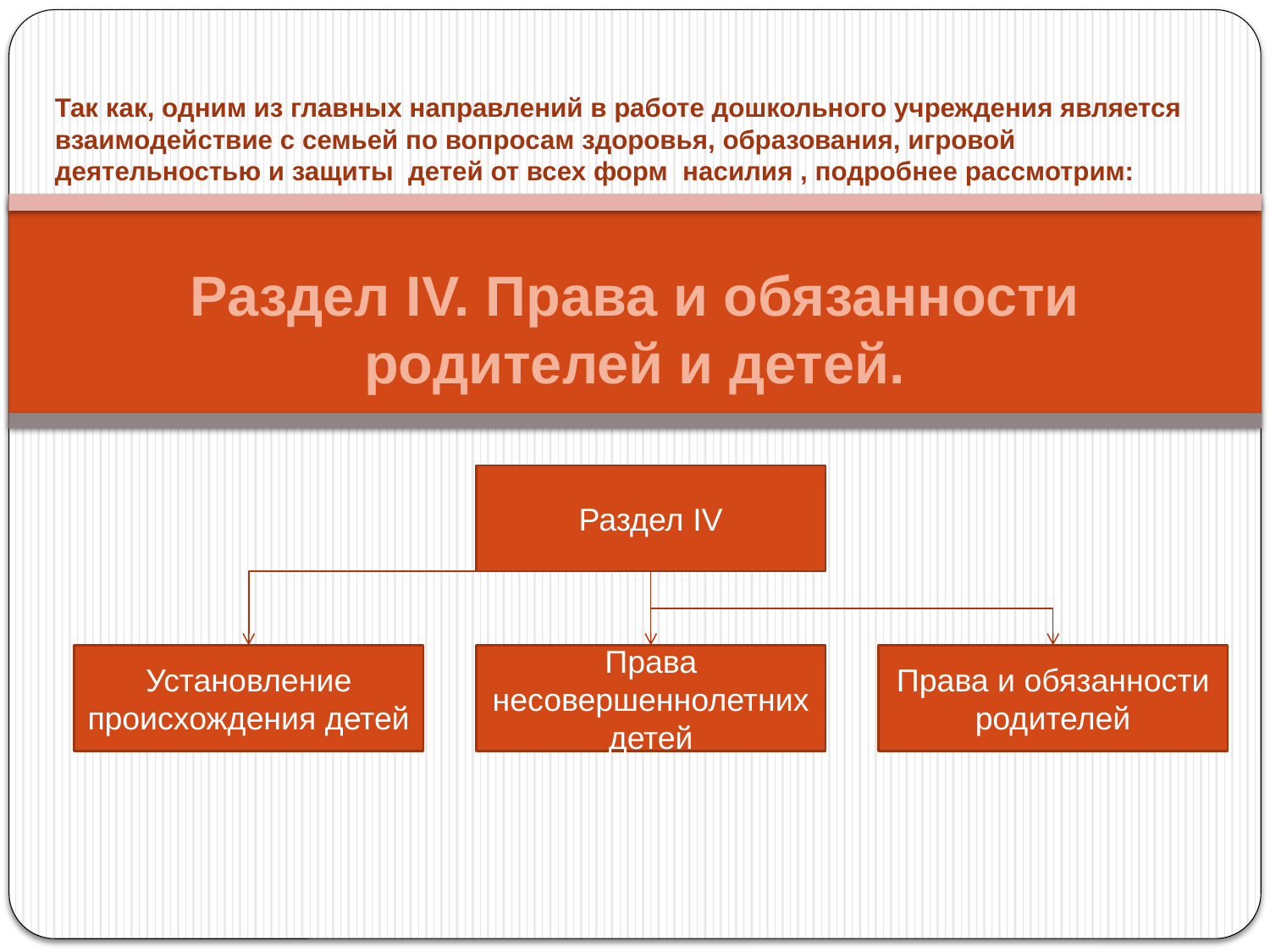

Так как, одним из главных направлений в работе дошкольного учреждения является взаимодействие с семьей по вопросам здоровья, образования, игровой деятельностью и защиты  детей от всех форм  насилия , подробнее рассмотрим:
Раздел IV. Права и обязанности родителей и детей.
Раздел IV
Установление происхождения детей
Права несовершеннолетних детей
Права и обязанности родителей